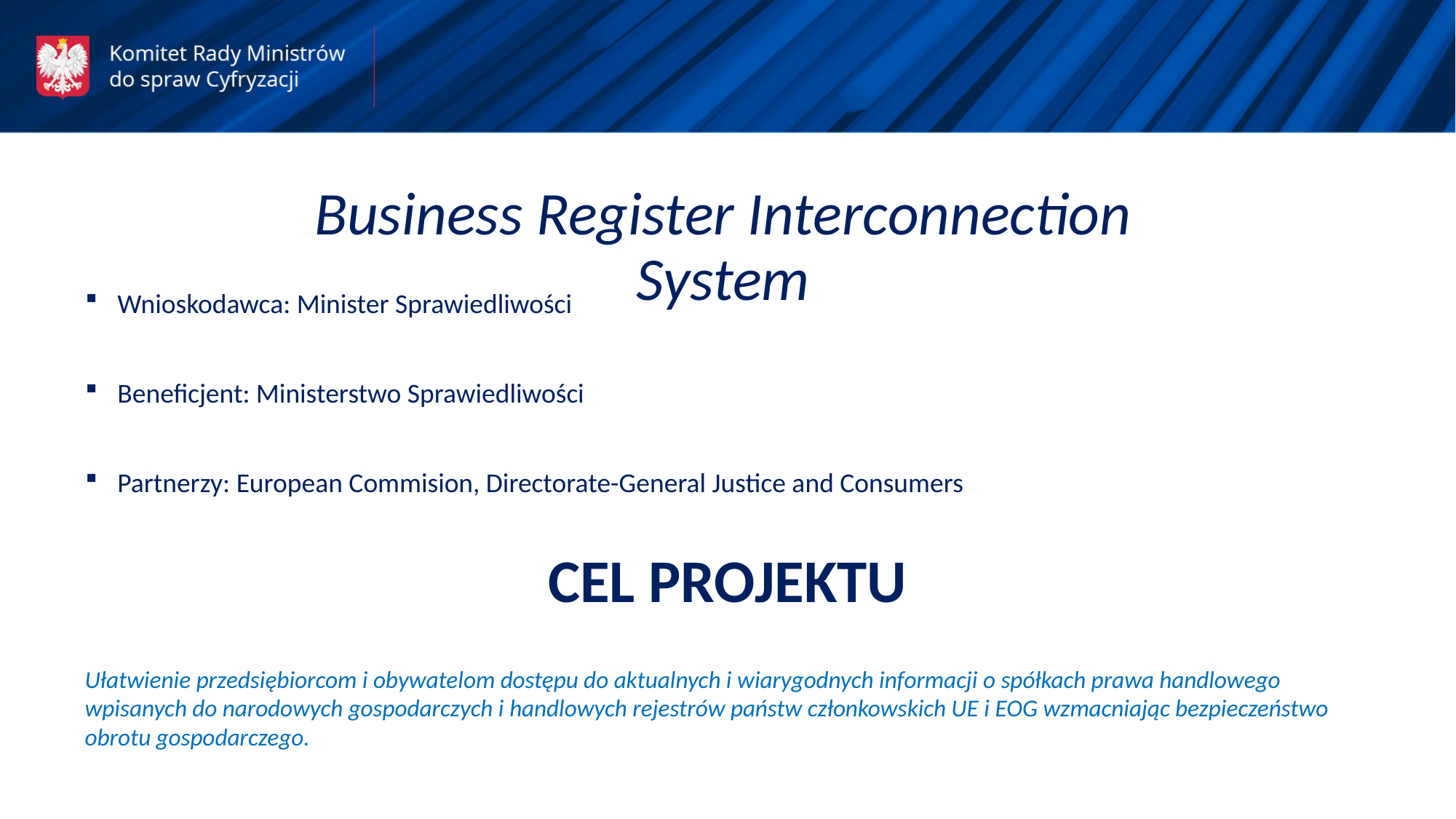

Business Register Interconnection System
Wnioskodawca: Minister Sprawiedliwości

Beneficjent: Ministerstwo Sprawiedliwości

Partnerzy: European Commision, Directorate-General Justice and Consumers
CEL PROJEKTU
Ułatwienie przedsiębiorcom i obywatelom dostępu do aktualnych i wiarygodnych informacji o spółkach prawa handlowego wpisanych do narodowych gospodarczych i handlowych rejestrów państw członkowskich UE i EOG wzmacniając bezpieczeństwo obrotu gospodarczego.